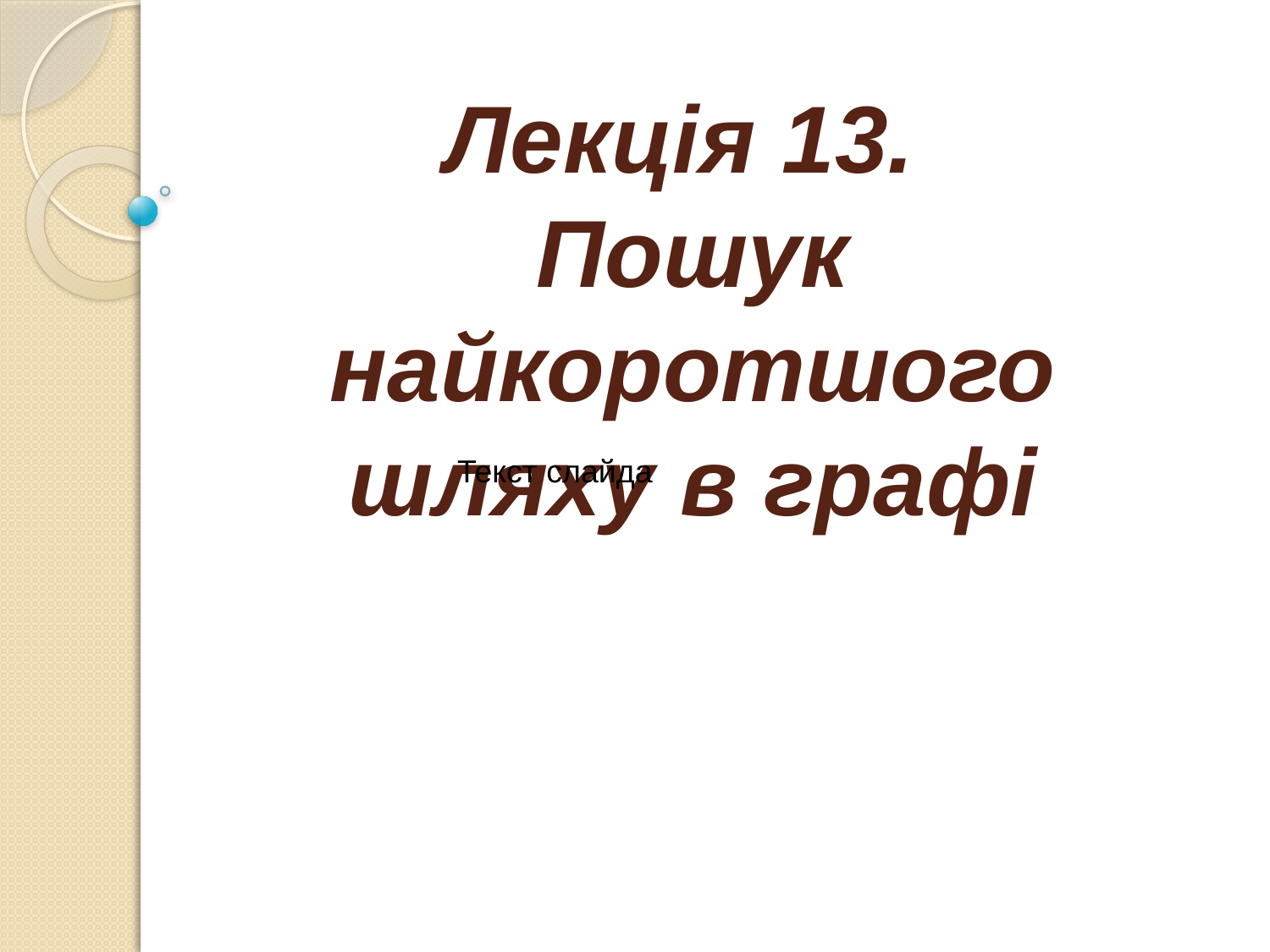

# Лекція 13. Пошук найкоротшого шляху в графі
Текст слайда